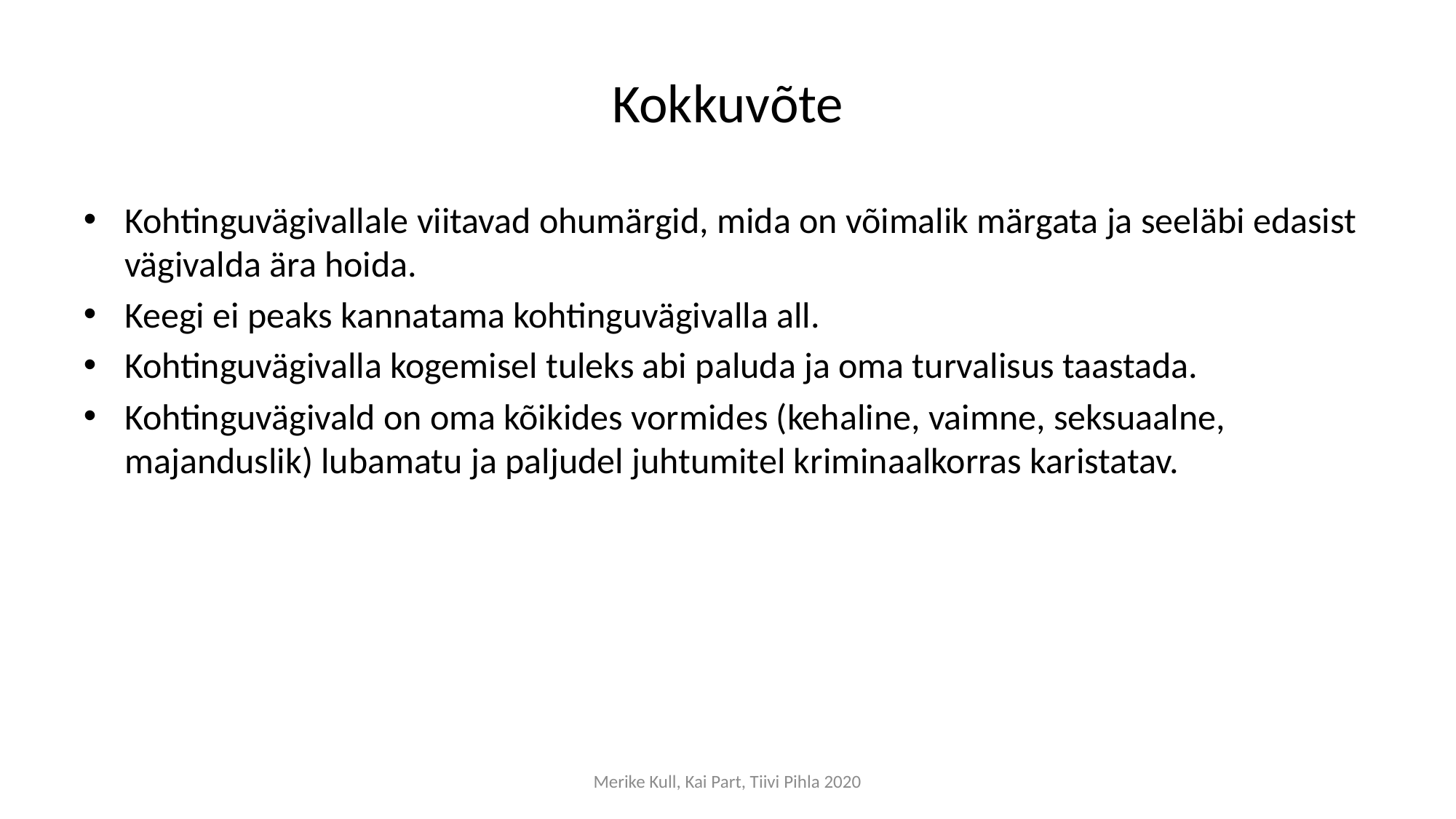

# Kokkuvõte
Kohtinguvägivallale viitavad ohumärgid, mida on võimalik märgata ja seeläbi edasist vägivalda ära hoida.
Keegi ei peaks kannatama kohtinguvägivalla all.
Kohtinguvägivalla kogemisel tuleks abi paluda ja oma turvalisus taastada.
Kohtinguvägivald on oma kõikides vormides (kehaline, vaimne, seksuaalne, majanduslik) lubamatu ja paljudel juhtumitel kriminaalkorras karistatav.

Merike Kull, Kai Part, Tiivi Pihla 2020